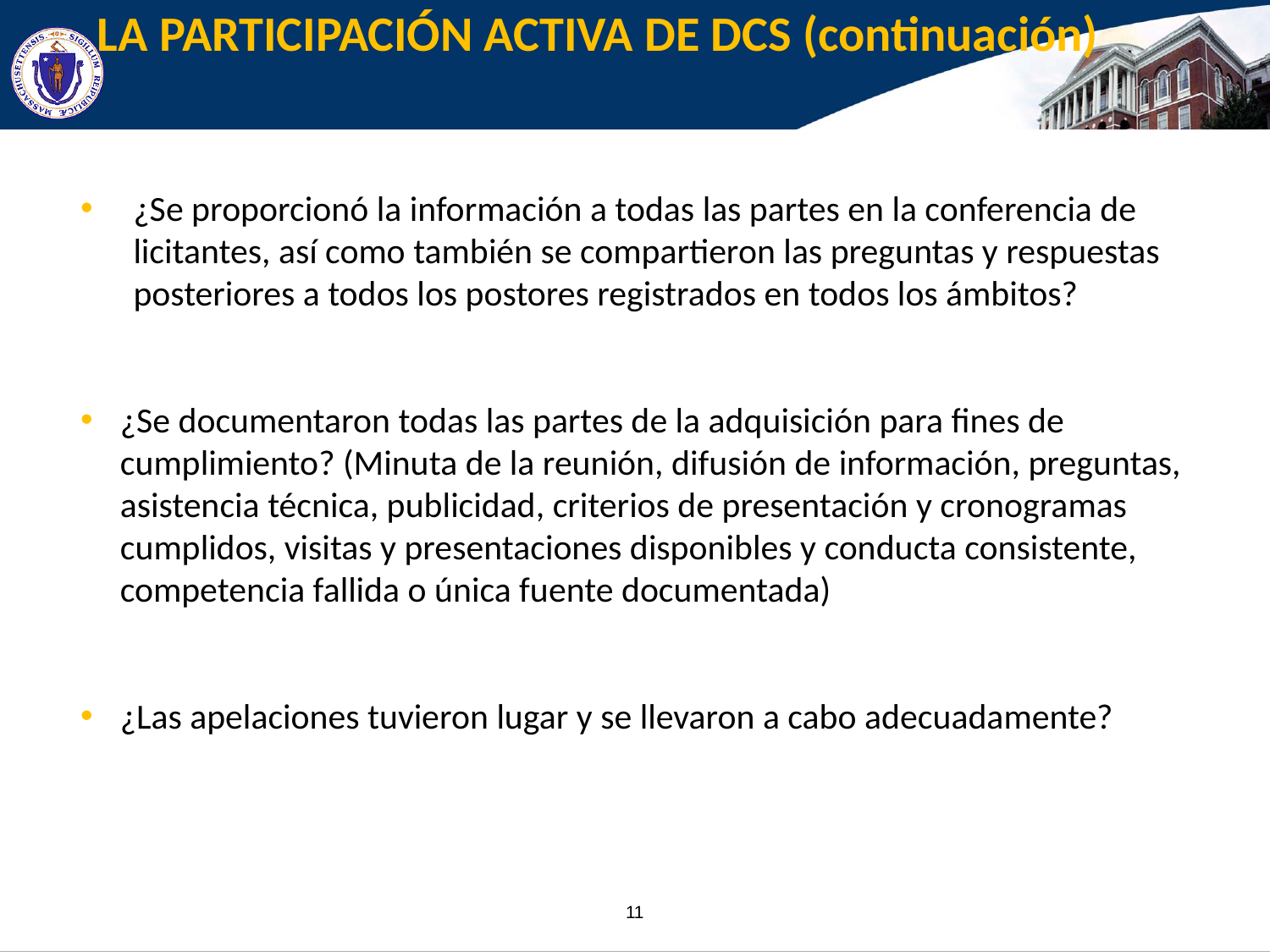

# LA PARTICIPACIÓN ACTIVA DE DCS (continuación)
¿Se proporcionó la información a todas las partes en la conferencia de licitantes, así como también se compartieron las preguntas y respuestas posteriores a todos los postores registrados en todos los ámbitos?

¿Se documentaron todas las partes de la adquisición para fines de cumplimiento? (Minuta de la reunión, difusión de información, preguntas, asistencia técnica, publicidad, criterios de presentación y cronogramas cumplidos, visitas y presentaciones disponibles y conducta consistente, competencia fallida o única fuente documentada)

¿Las apelaciones tuvieron lugar y se llevaron a cabo adecuadamente?